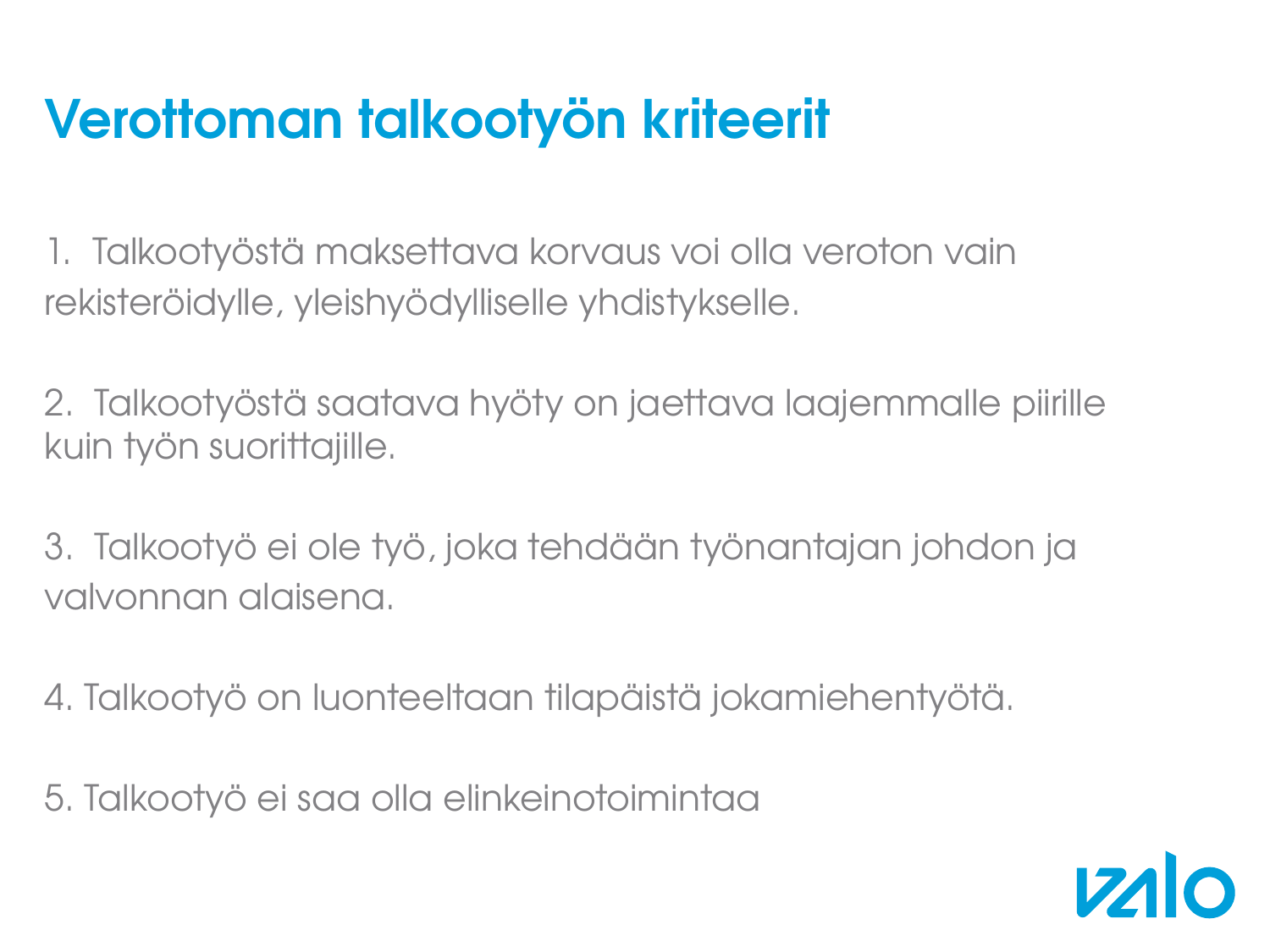

# Verottoman talkootyön kriteerit
1.  Talkootyöstä maksettava korvaus voi olla veroton vain
rekisteröidylle, yleishyödylliselle yhdistykselle.

2.  Talkootyöstä saatava hyöty on jaettava laajemmalle piirille kuin työn suorittajille.

3.  Talkootyö ei ole työ, joka tehdään työnantajan johdon ja
valvonnan alaisena.

4. Talkootyö on luonteeltaan tilapäistä jokamiehentyötä.

5. Talkootyö ei saa olla elinkeinotoimintaa